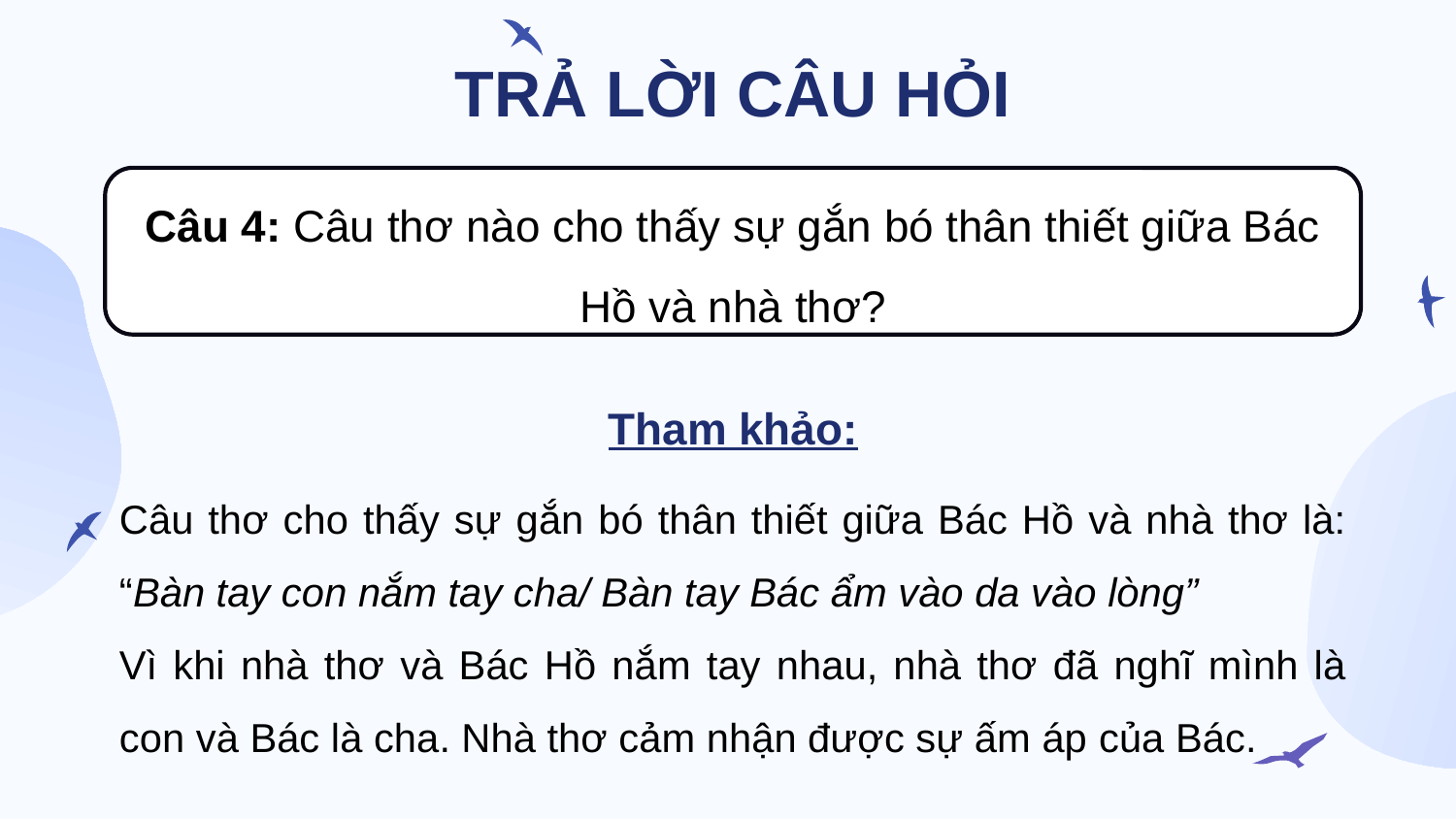

TRẢ LỜI CÂU HỎI
Câu 4: Câu thơ nào cho thấy sự gắn bó thân thiết giữa Bác Hồ và nhà thơ?
Tham khảo:
Câu thơ cho thấy sự gắn bó thân thiết giữa Bác Hồ và nhà thơ là: “Bàn tay con nắm tay cha/ Bàn tay Bác ẩm vào da vào lòng”
Vì khi nhà thơ và Bác Hồ nắm tay nhau, nhà thơ đã nghĩ mình là con và Bác là cha. Nhà thơ cảm nhận được sự ấm áp của Bác.